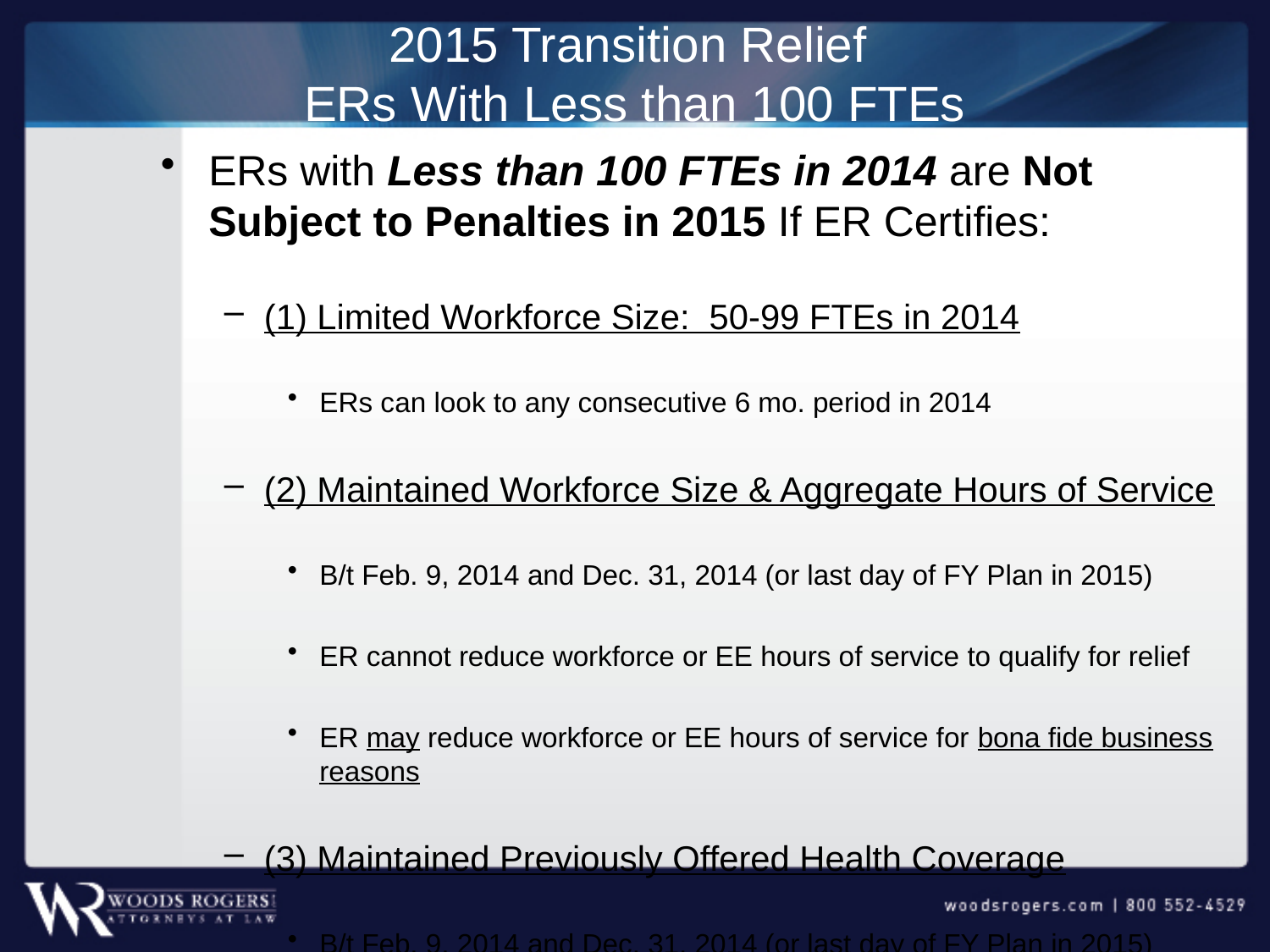

# 2015 Transition Relief ERs With Less than 100 FTEs
ERs with Less than 100 FTEs in 2014 are Not Subject to Penalties in 2015 If ER Certifies:

(1) Limited Workforce Size:  50-99 FTEs in 2014

ERs can look to any consecutive 6 mo. period in 2014

(2) Maintained Workforce Size & Aggregate Hours of Service

B/t Feb. 9, 2014 and Dec. 31, 2014 (or last day of FY Plan in 2015)

ER cannot reduce workforce or EE hours of service to qualify for relief

ER may reduce workforce or EE hours of service for bona fide business reasons

(3) Maintained Previously Offered Health Coverage

B/t Feb. 9, 2014 and Dec. 31, 2014 (or last day of FY Plan in 2015)

Cannot eliminate or materially reduce coverage after Feb 9, 2014